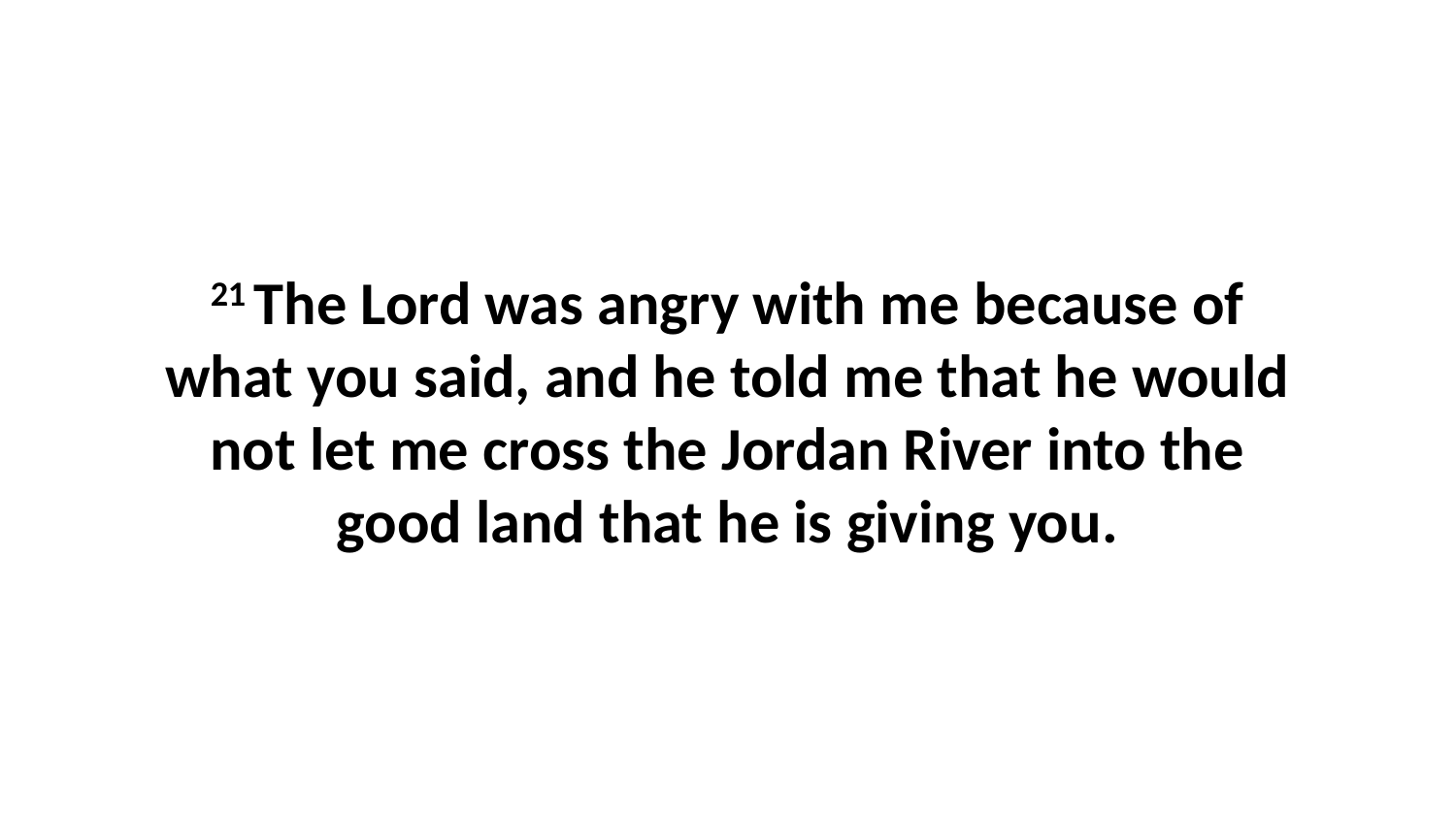

21 The Lord was angry with me because of what you said, and he told me that he would not let me cross the Jordan River into the good land that he is giving you.